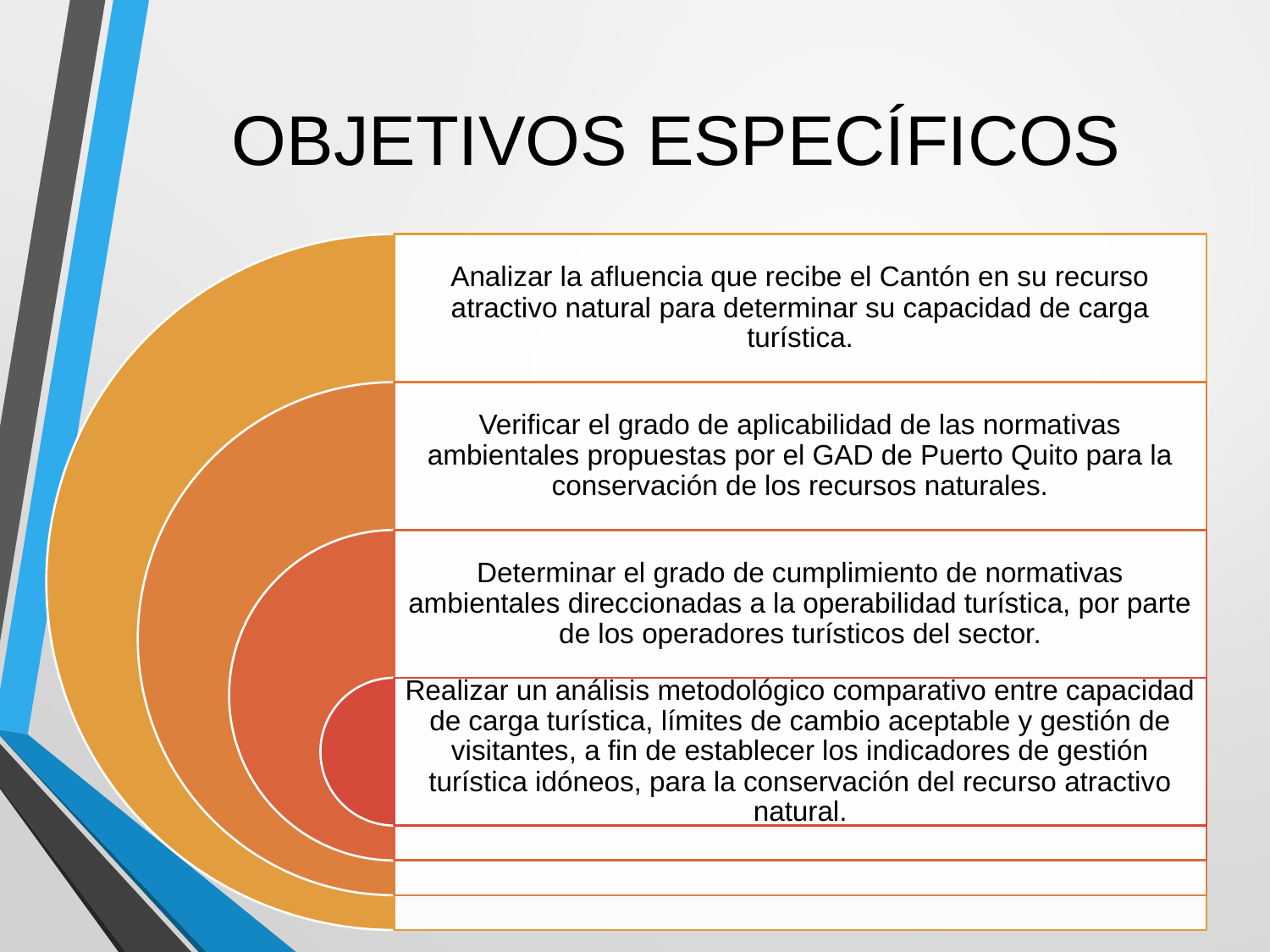

# OBJETIVOS ESPECÍFICOS
Analizar la afluencia que recibe el Cantón en su recurso atractivo natural para determinar su capacidad de carga turística.
Verificar el grado de aplicabilidad de las normativas ambientales propuestas por el GAD de Puerto Quito para la conservación de los recursos naturales.
Determinar el grado de cumplimiento de normativas ambientales direccionadas a la operabilidad turística, por parte de los operadores turísticos del sector.
Realizar un análisis metodológico comparativo entre capacidad de carga turística, límites de cambio aceptable y gestión de visitantes, a fin de establecer los indicadores de gestión turística idóneos, para la conservación del recurso atractivo natural.